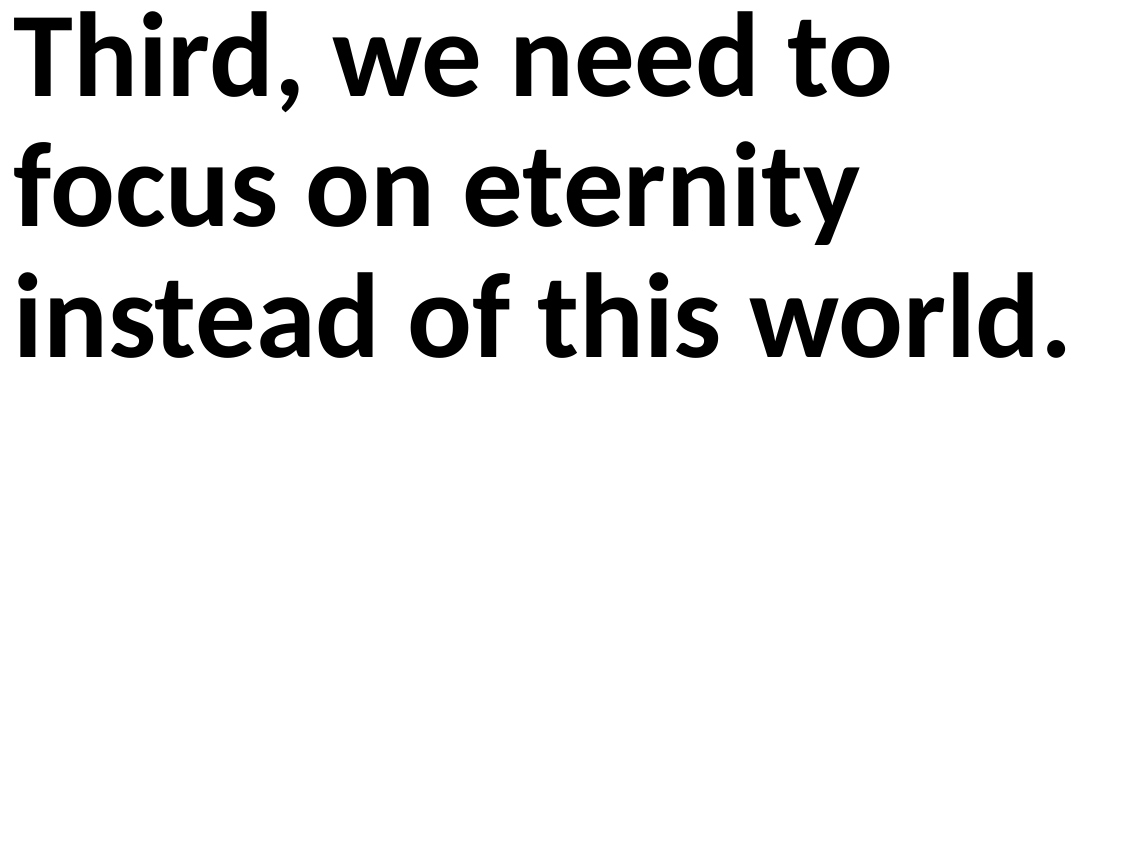

Third, we need to focus on eternity instead of this world.